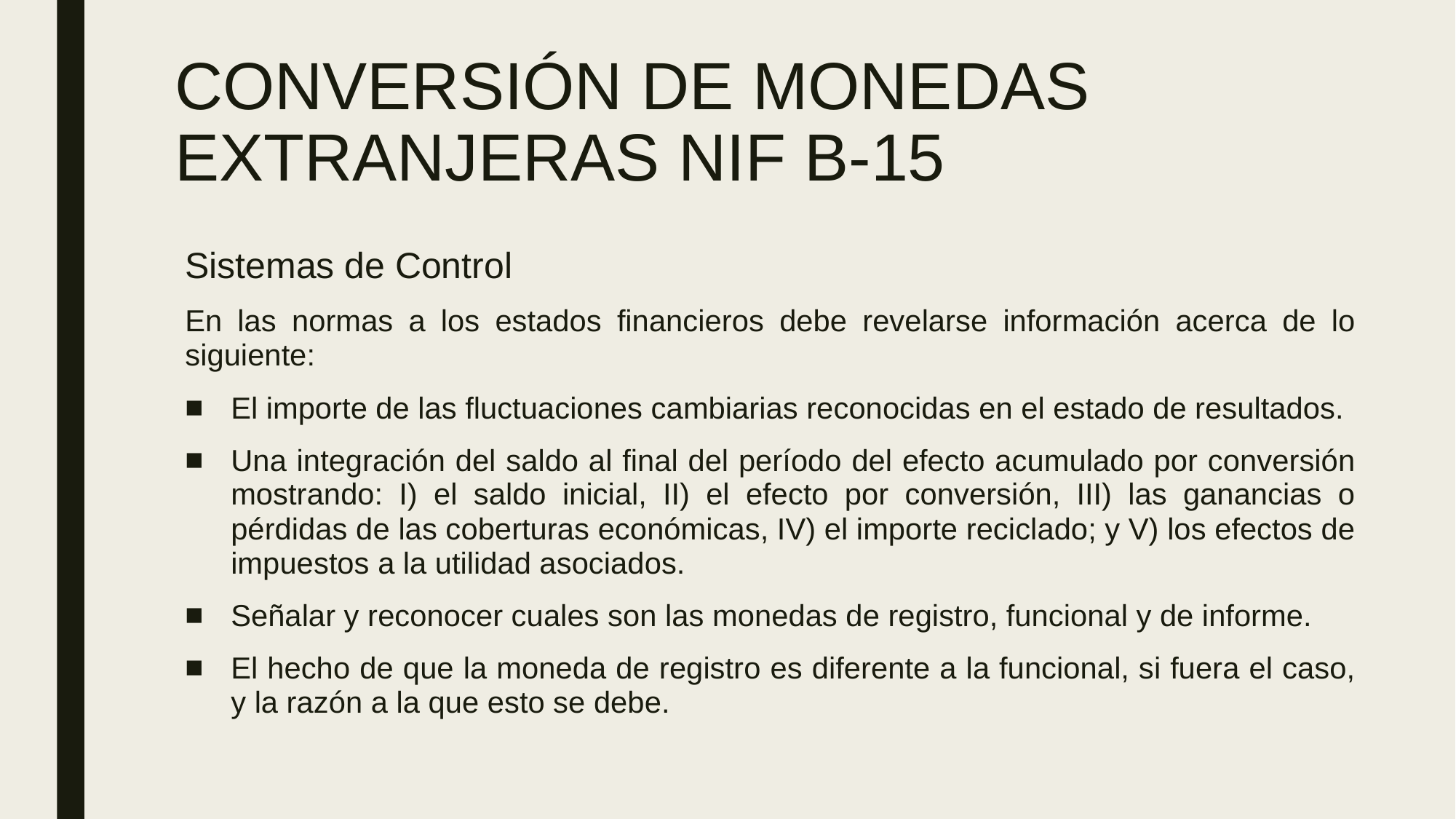

# CONVERSIÓN DE MONEDAS EXTRANJERAS NIF B-15
Sistemas de Control
En las normas a los estados financieros debe revelarse información acerca de lo siguiente:
El importe de las fluctuaciones cambiarias reconocidas en el estado de resultados.
Una integración del saldo al final del período del efecto acumulado por conversión mostrando: I) el saldo inicial, II) el efecto por conversión, III) las ganancias o pérdidas de las coberturas económicas, IV) el importe reciclado; y V) los efectos de impuestos a la utilidad asociados.
Señalar y reconocer cuales son las monedas de registro, funcional y de informe.
El hecho de que la moneda de registro es diferente a la funcional, si fuera el caso, y la razón a la que esto se debe.